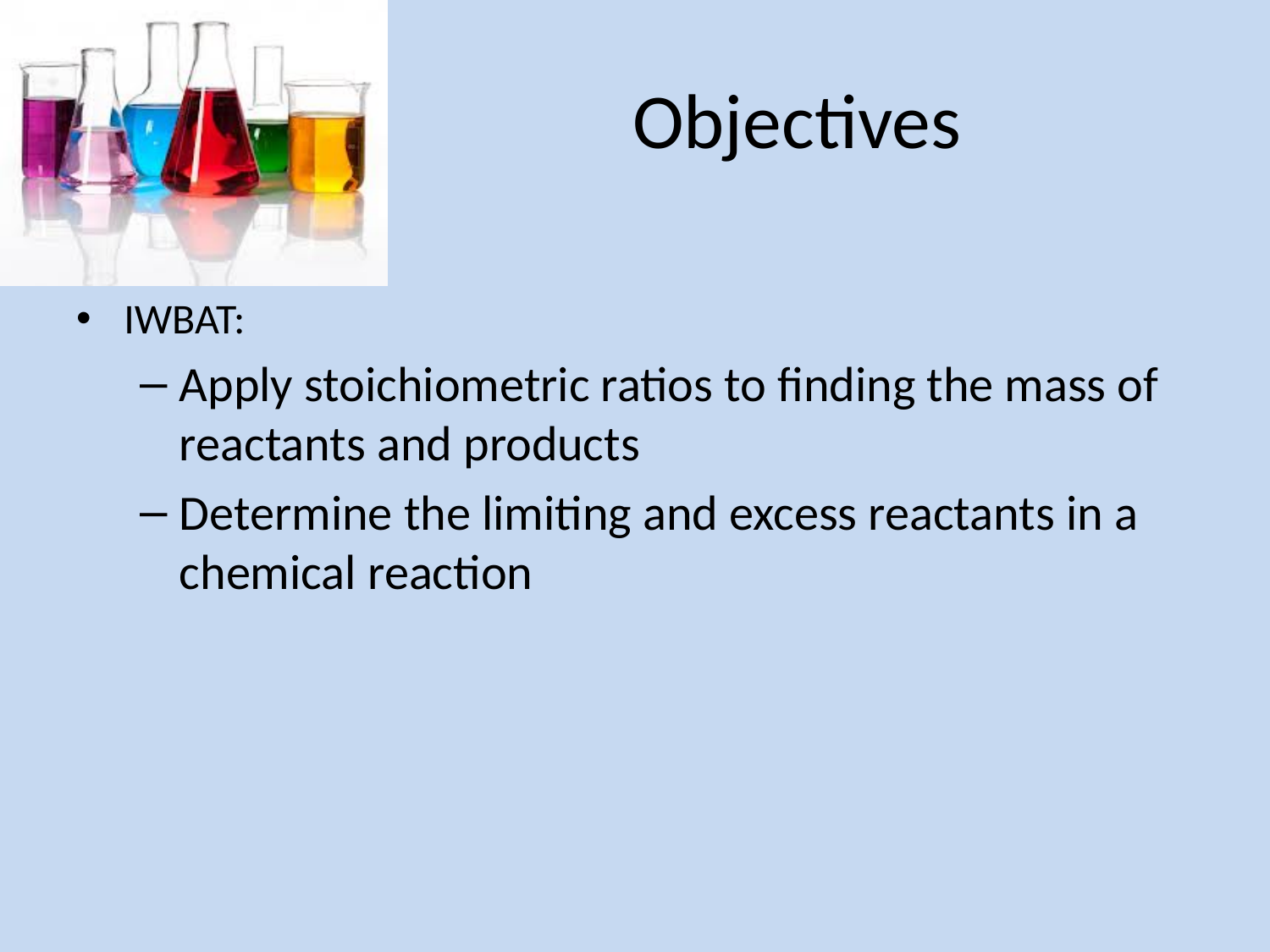

# Objectives
IWBAT:
Apply stoichiometric ratios to finding the mass of reactants and products
Determine the limiting and excess reactants in a chemical reaction